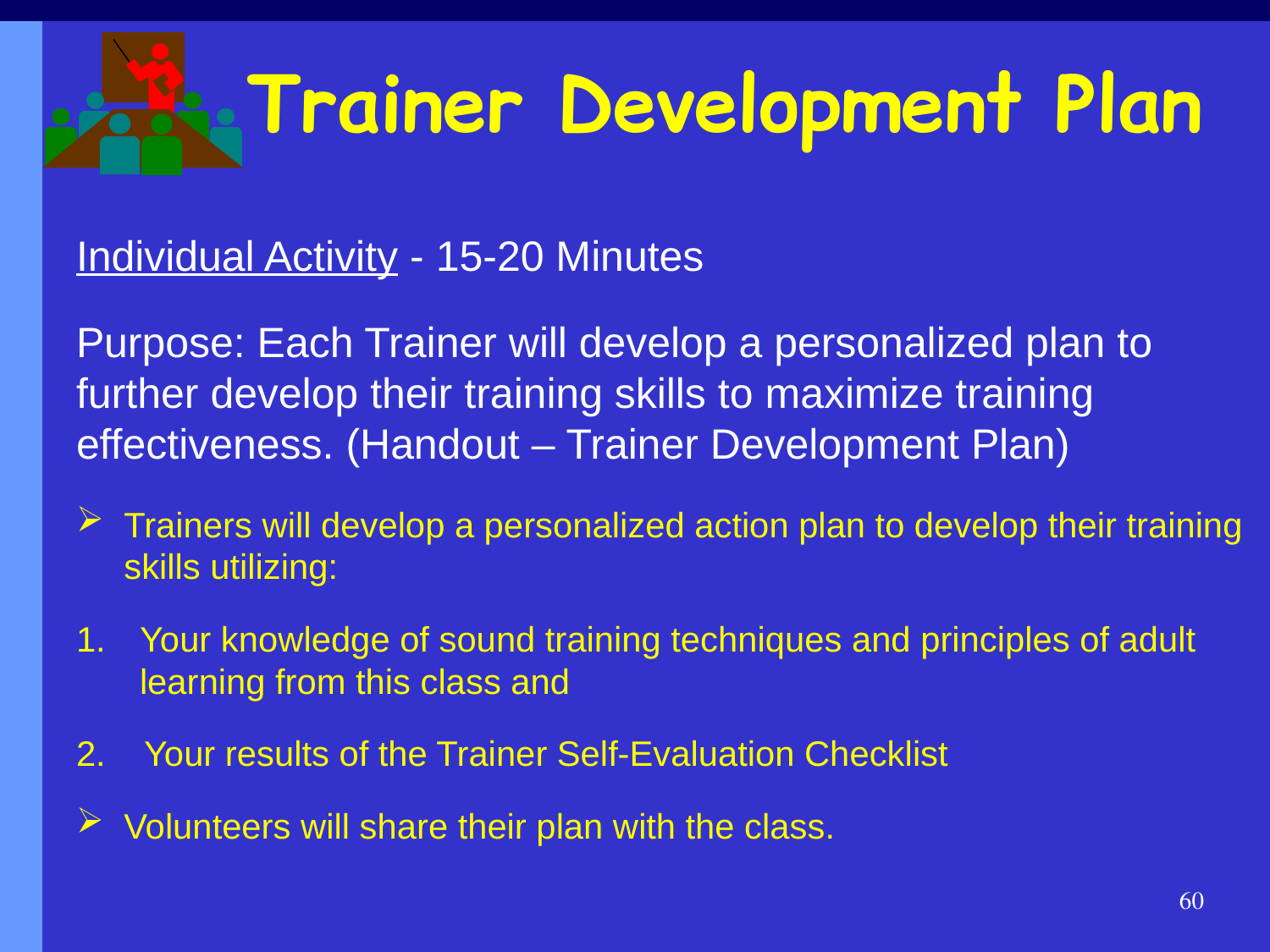

# Trainer Development Plan
Individual Activity - 15-20 Minutes
Purpose: Each Trainer will develop a personalized plan to further develop their training skills to maximize training effectiveness. (Handout – Trainer Development Plan)
Trainers will develop a personalized action plan to develop their training skills utilizing:
Your knowledge of sound training techniques and principles of adult learning from this class and
2.    Your results of the Trainer Self-Evaluation Checklist
Volunteers will share their plan with the class.
60